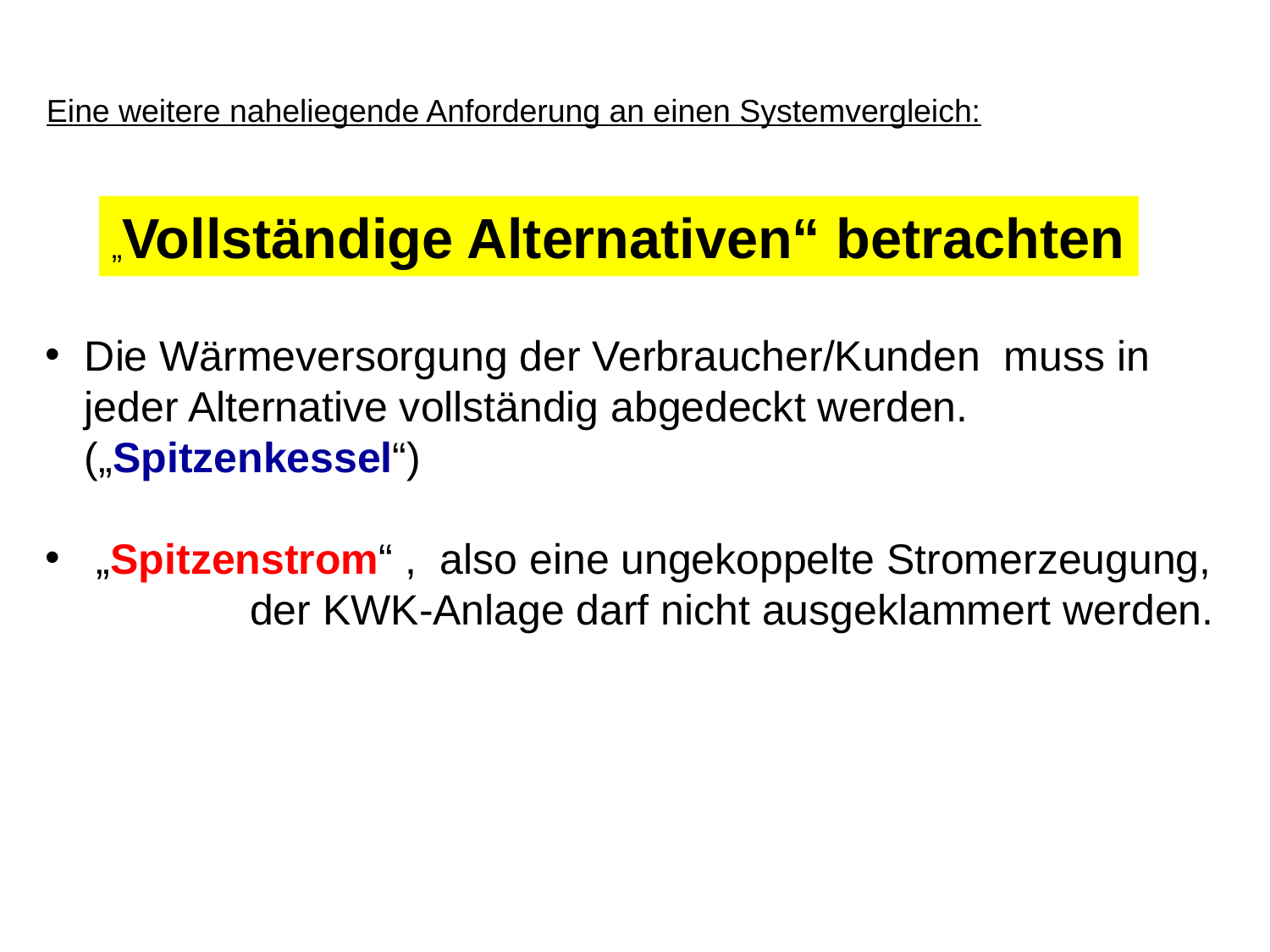

Eine weitere naheliegende Anforderung an einen Systemvergleich:
„Vollständige Alternativen“ betrachten
Die Wärmeversorgung der Verbraucher/Kunden  muss in jeder Alternative vollständig abgedeckt werden. („Spitzenkessel“)
 „Spitzenstrom“ ,  also eine ungekoppelte Stromerzeugung,
              der KWK-Anlage darf nicht ausgeklammert werden.